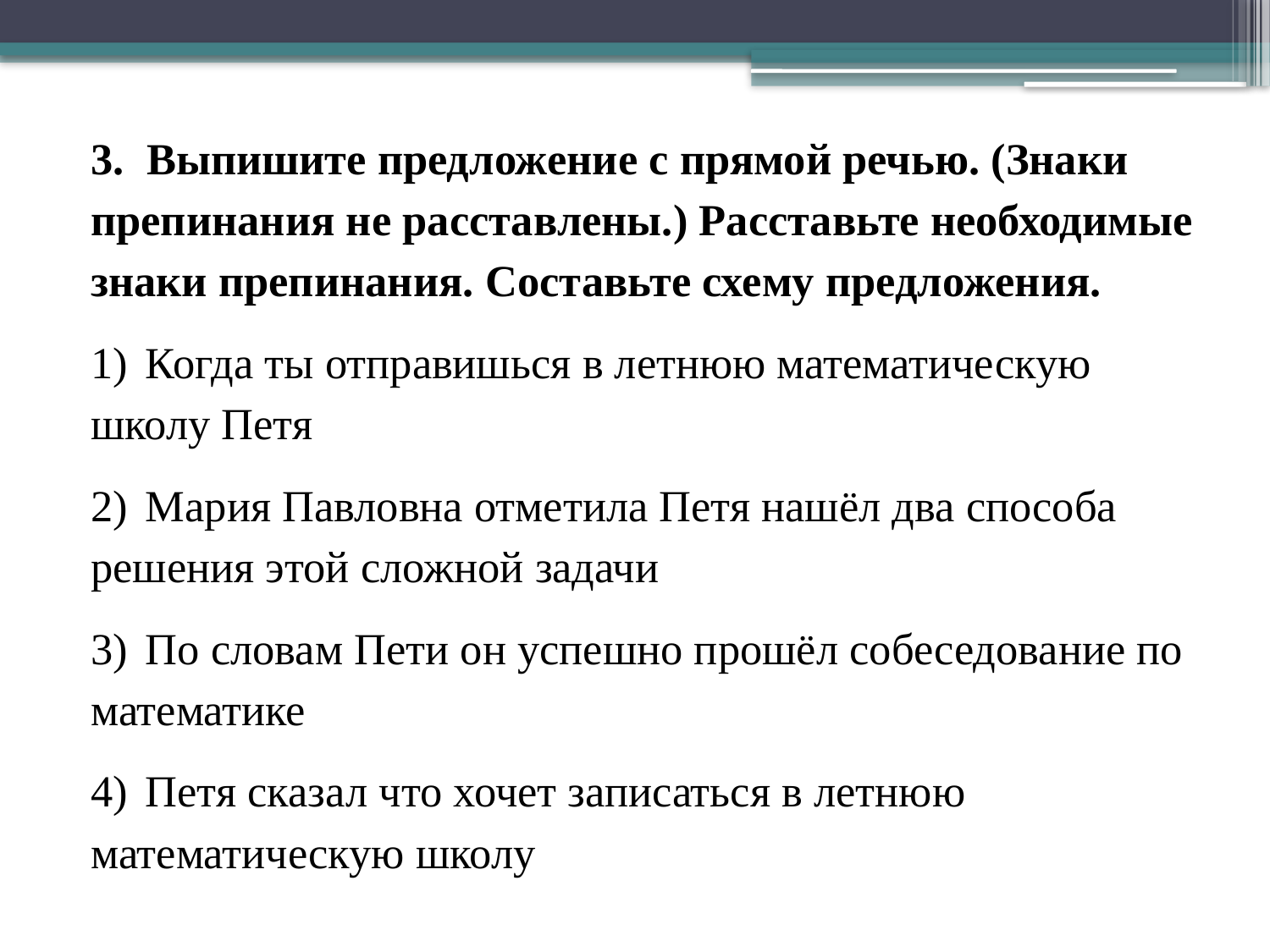

3.  Выпишите предложение с прямой речью. (Знаки препинания не расставлены.) Расставьте необходимые знаки препинания. Составьте схему предложения.
1)  Когда ты отправишься в летнюю математическую школу Петя
2)  Мария Павловна отметила Петя нашёл два способа решения этой сложной задачи
3)  По словам Пети он успешно прошёл собеседование по математике
4)  Петя сказал что хочет записаться в летнюю математическую школу